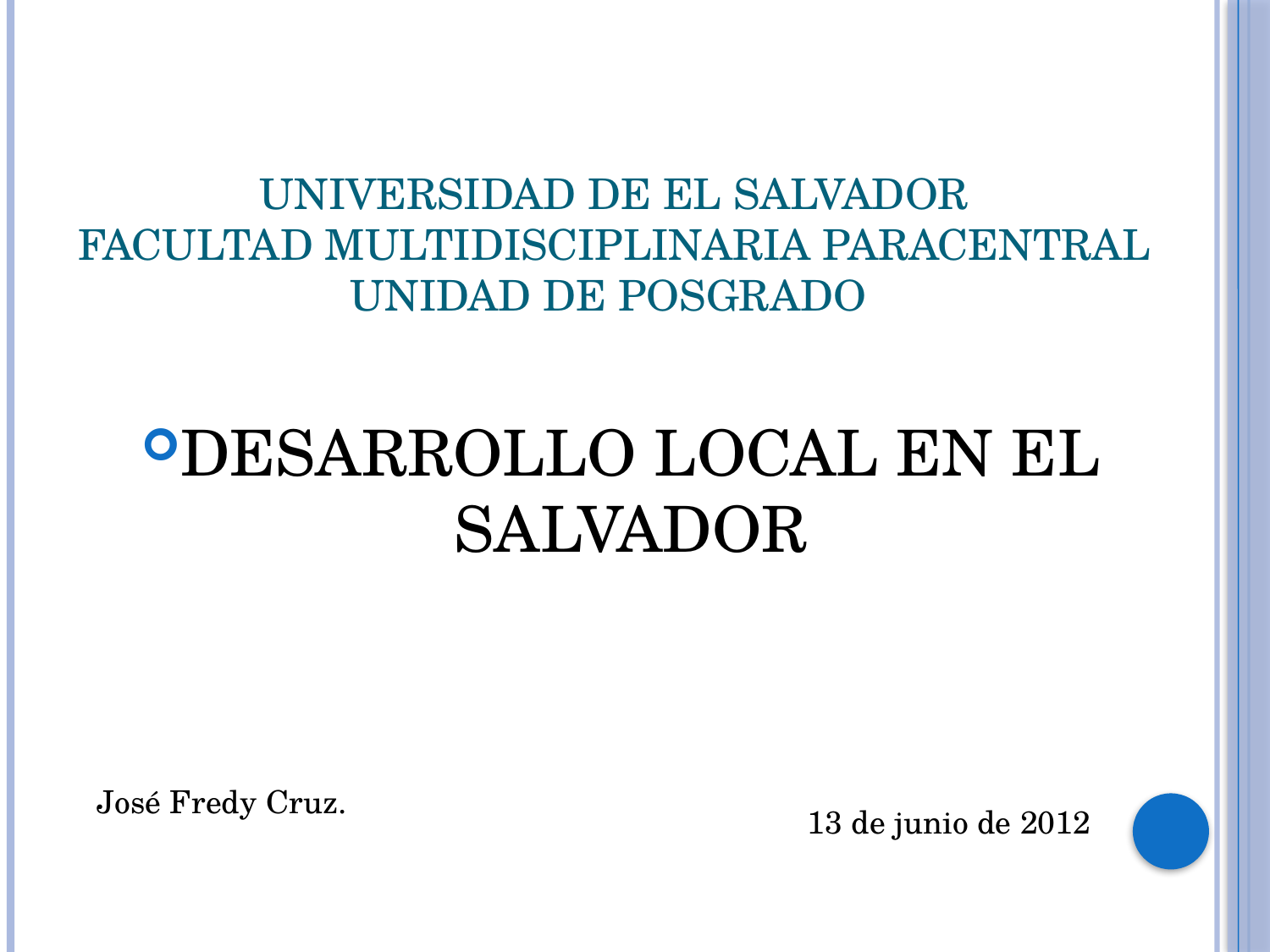

# UNIVERSIDAD DE EL SALVADOR FACULTAD MULTIDISCIPLINARIA PARACENTRAL UNIDAD DE POSGRADO
DESARROLLO LOCAL EN EL SALVADOR
José Fredy Cruz.
13 de junio de 2012